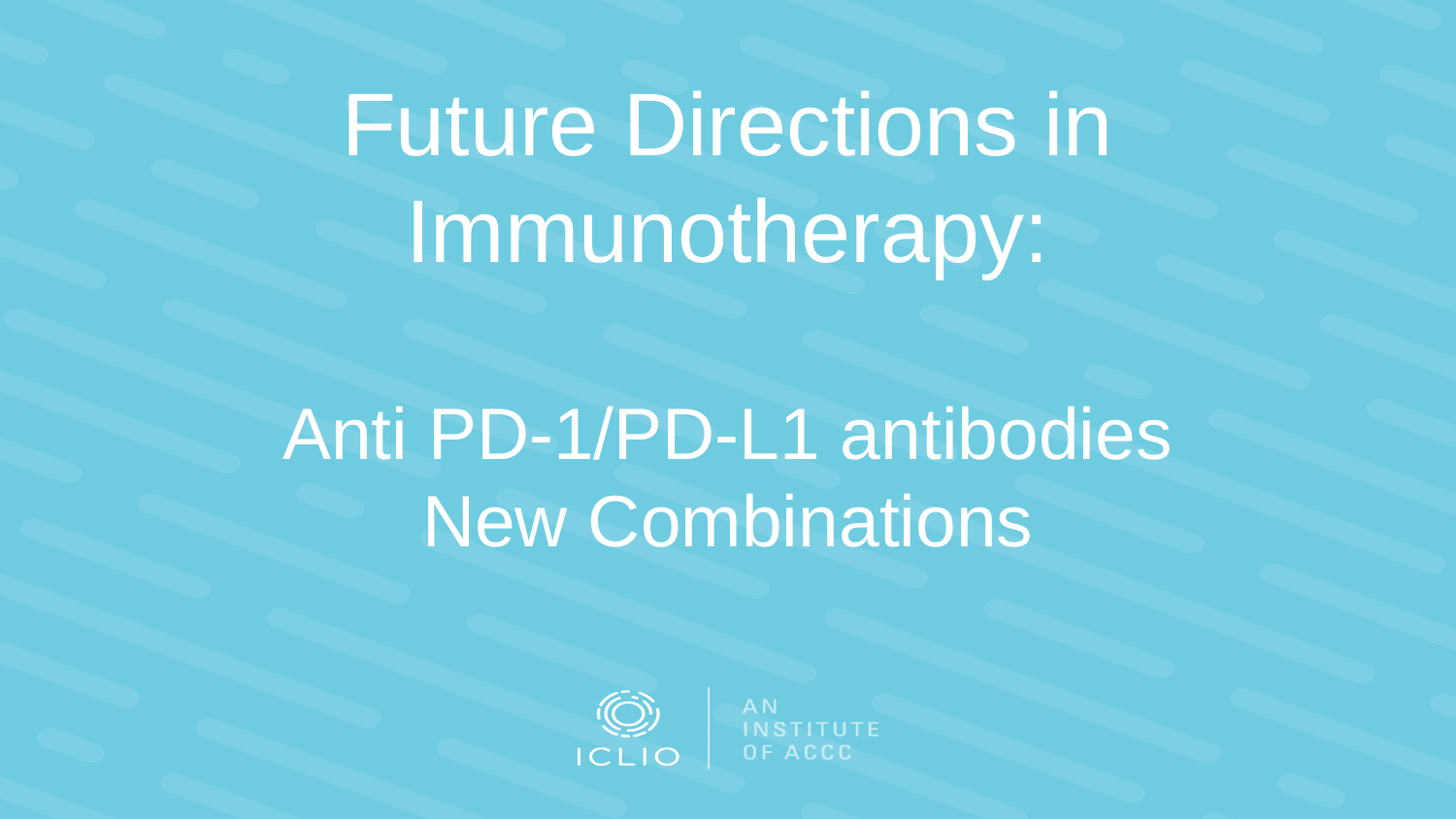

# Future Directions in Immunotherapy: Anti PD-1/PD-L1 antibodies New Combinations